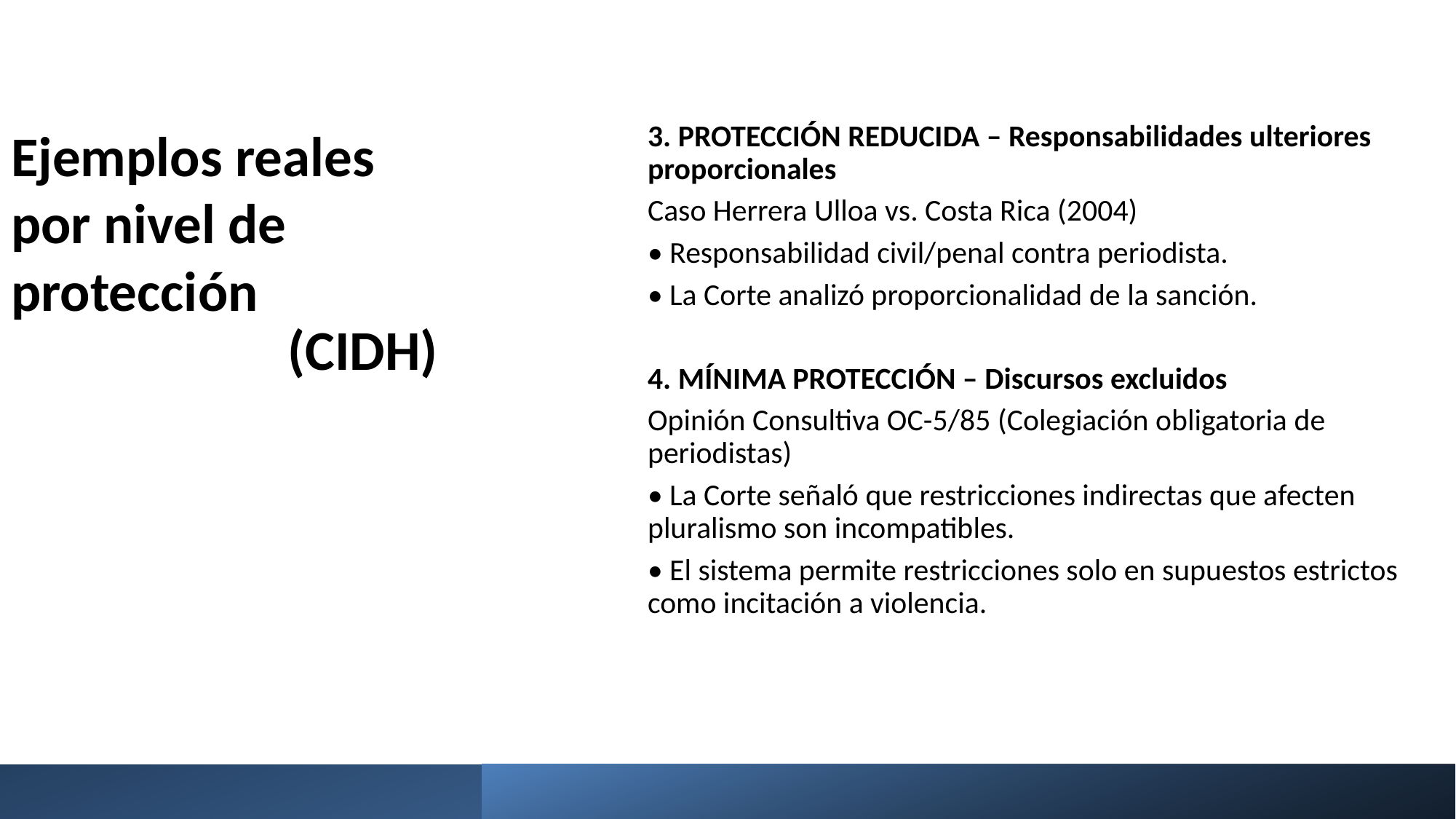

Ejemplos reales por nivel de protección
(CIDH)
3. PROTECCIÓN REDUCIDA – Responsabilidades ulteriores proporcionales
Caso Herrera Ulloa vs. Costa Rica (2004)
• Responsabilidad civil/penal contra periodista.
• La Corte analizó proporcionalidad de la sanción.

4. MÍNIMA PROTECCIÓN – Discursos excluidos
Opinión Consultiva OC-5/85 (Colegiación obligatoria de periodistas)
• La Corte señaló que restricciones indirectas que afecten pluralismo son incompatibles.
• El sistema permite restricciones solo en supuestos estrictos como incitación a violencia.